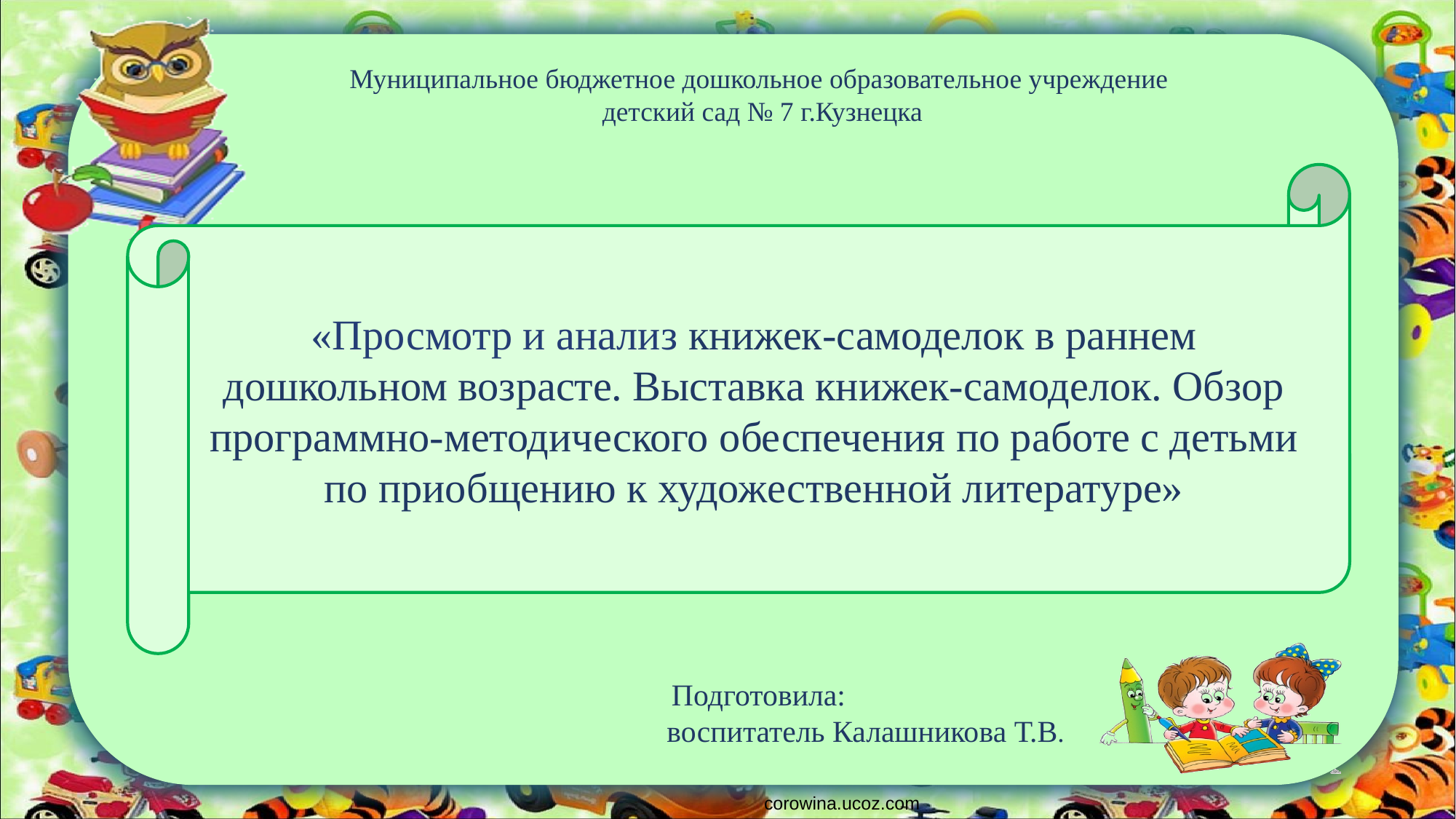

Муниципальное бюджетное дошкольное образовательное учреждение
 детский сад № 7 г.Кузнецка
«Просмотр и анализ книжек-самоделок в раннем дошкольном возрасте. Выставка книжек-самоделок. Обзор программно-методического обеспечения по работе с детьми по приобщению к художественной литературе»
                                         Подготовила:
воспитатель Калашникова Т.В.
corowina.ucoz.com